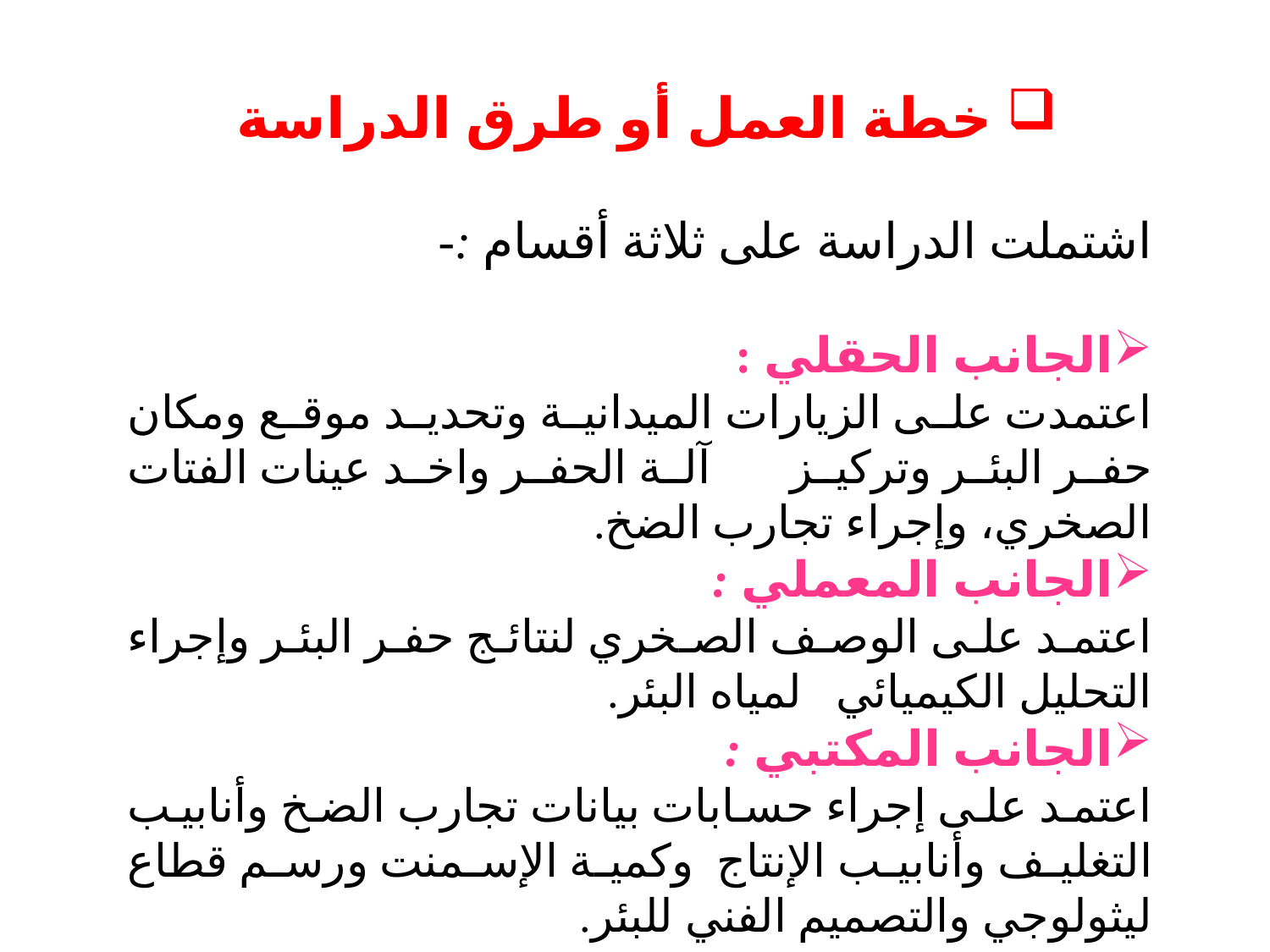

خطة العمل أو طرق الدراسة

اشتملت الدراسة على ثلاثة أقسام :-

الجانب الحقلي :
اعتمدت على الزيارات الميدانية وتحديد موقع ومكان حفر البئر وتركيز       آلة الحفر واخد عينات الفتات الصخري، وإجراء تجارب الضخ.
الجانب المعملي :
اعتمد على الوصف الصخري لنتائج حفر البئر وإجراء التحليل الكيميائي   لمياه البئر.
الجانب المكتبي :
اعتمد على إجراء حسابات بيانات تجارب الضخ وأنابيب التغليف وأنابيب الإنتاج  وكمية الإسمنت ورسم قطاع ليثولوجي والتصميم الفني للبئر.